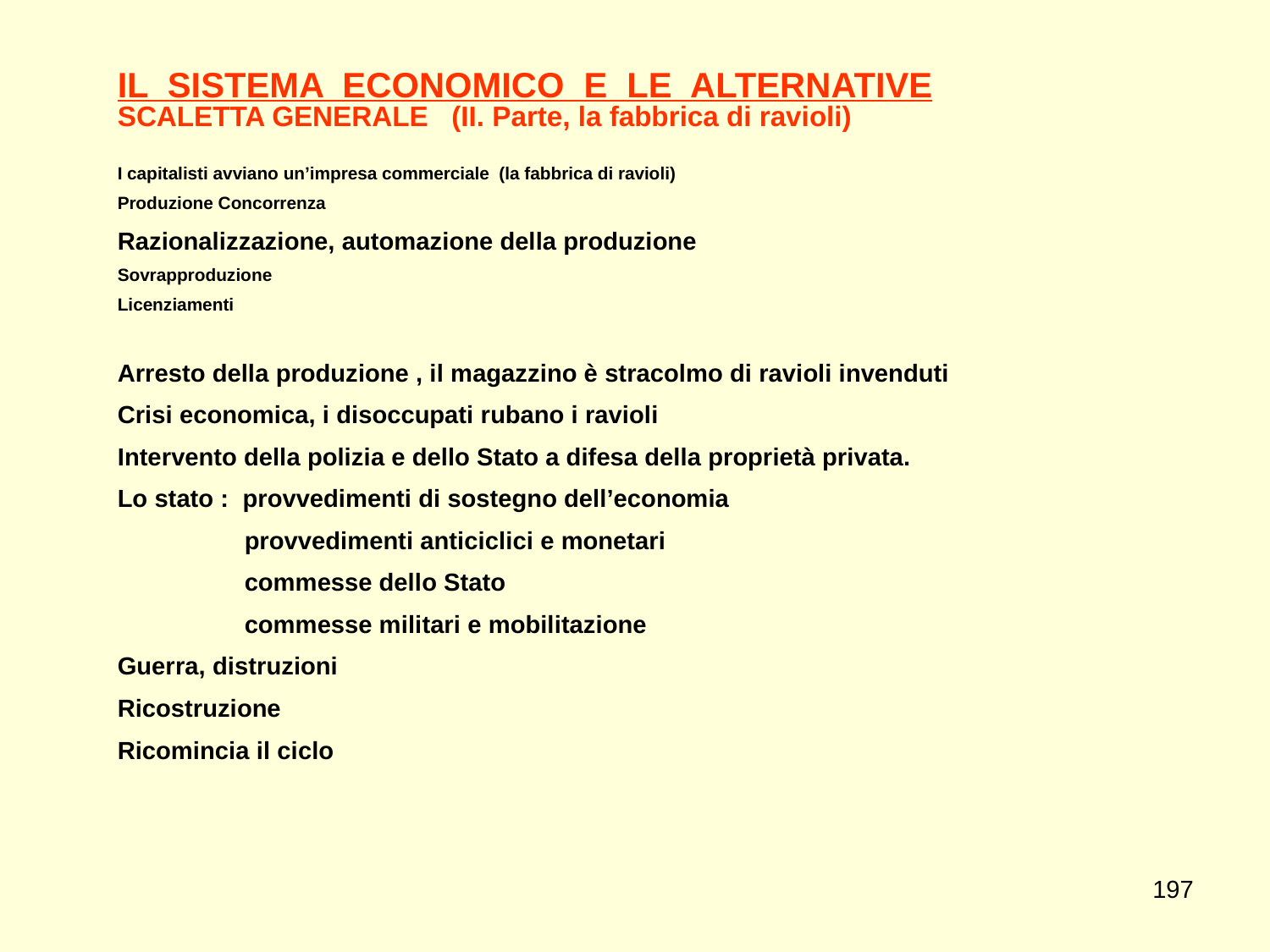

IL  SISTEMA  ECONOMICO  E  LE  ALTERNATIVE
SCALETTA GENERALE   (II. Parte, la fabbrica di ravioli)

I capitalisti avviano un’impresa commerciale  (la fabbrica di ravioli)
Produzione Concorrenza
Razionalizzazione, automazione della produzione
Sovrapproduzione
Licenziamenti

Arresto della produzione , il magazzino è stracolmo di ravioli invenduti
Crisi economica, i disoccupati rubano i ravioli
Intervento della polizia e dello Stato a difesa della proprietà privata.
Lo stato :  provvedimenti di sostegno dell’economia
	provvedimenti anticiclici e monetari
	commesse dello Stato
	commesse militari e mobilitazione
Guerra, distruzioni
Ricostruzione
Ricomincia il ciclo
197